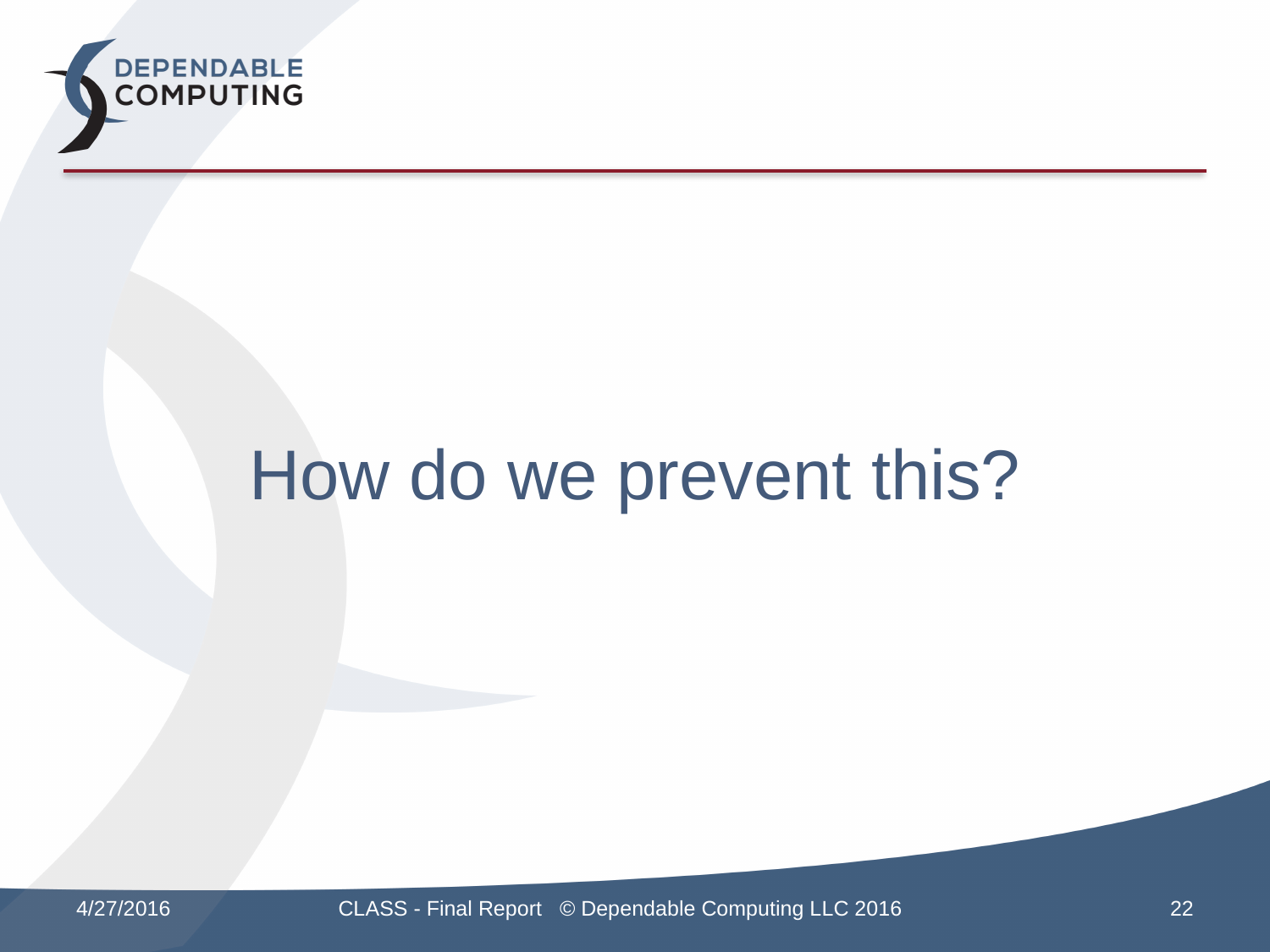

#
How do we prevent this?
4/27/2016
CLASS - Final Report   © Dependable Computing LLC 2016
22